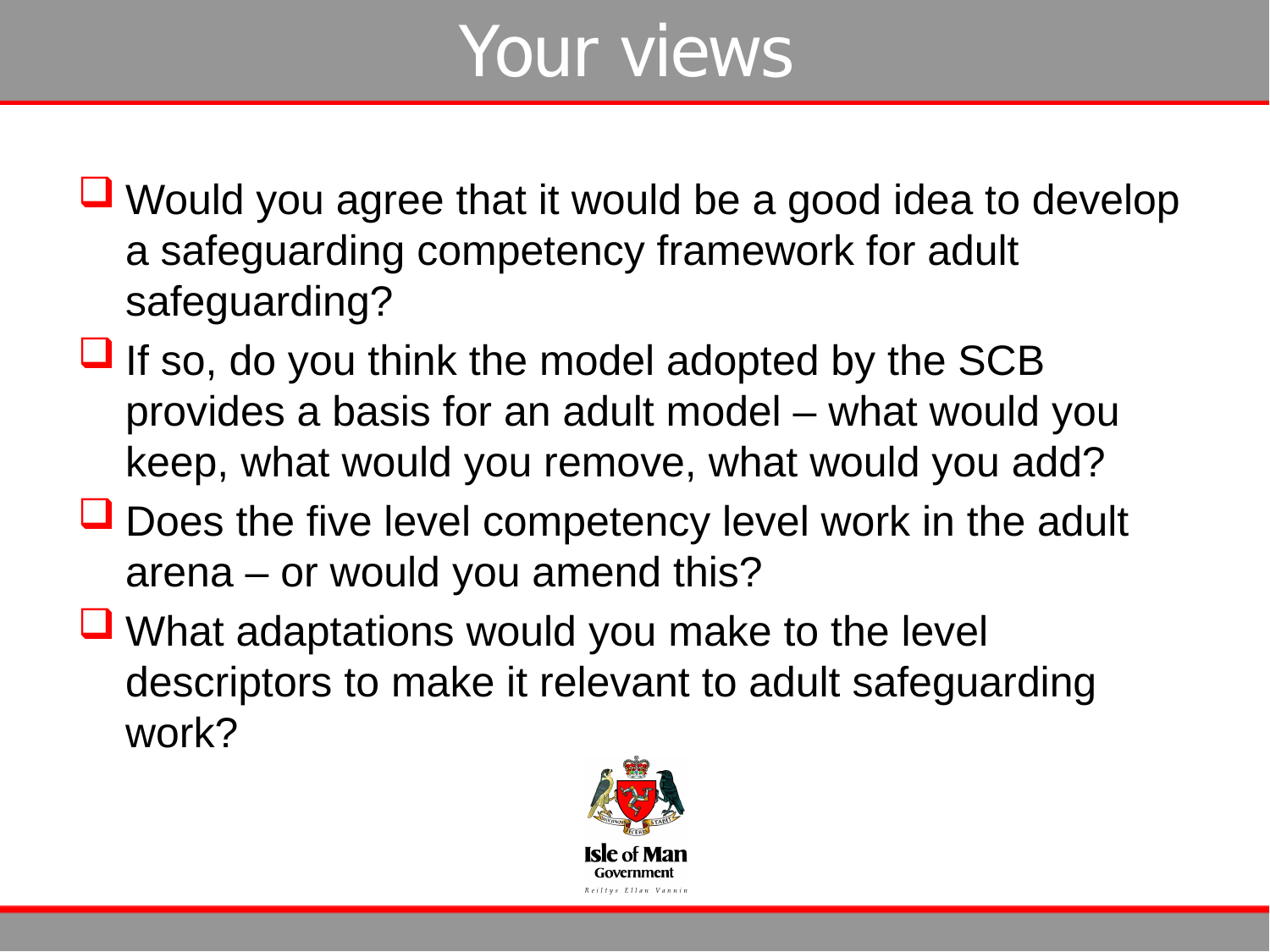

# Your views
Would you agree that it would be a good idea to develop a safeguarding competency framework for adult safeguarding?
If so, do you think the model adopted by the SCB provides a basis for an adult model – what would you keep, what would you remove, what would you add?
Does the five level competency level work in the adult arena – or would you amend this?
What adaptations would you make to the level descriptors to make it relevant to adult safeguarding work?